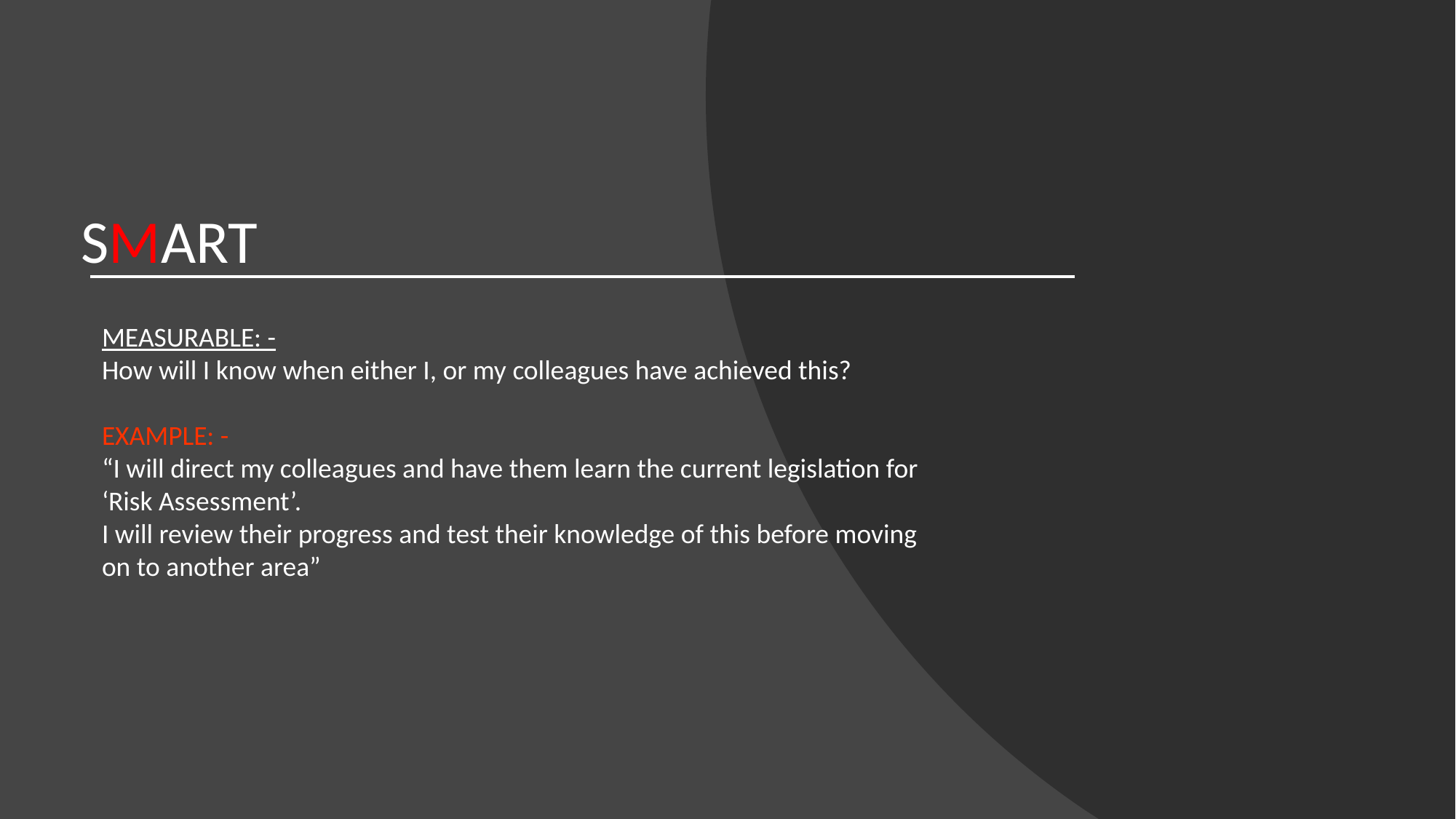

# SMART
MEASURABLE: -
How will I know when either I, or my colleagues have achieved this?

EXAMPLE: -
“I will direct my colleagues and have them learn the current legislation for ‘Risk Assessment’.
I will review their progress and test their knowledge of this before moving on to another area”